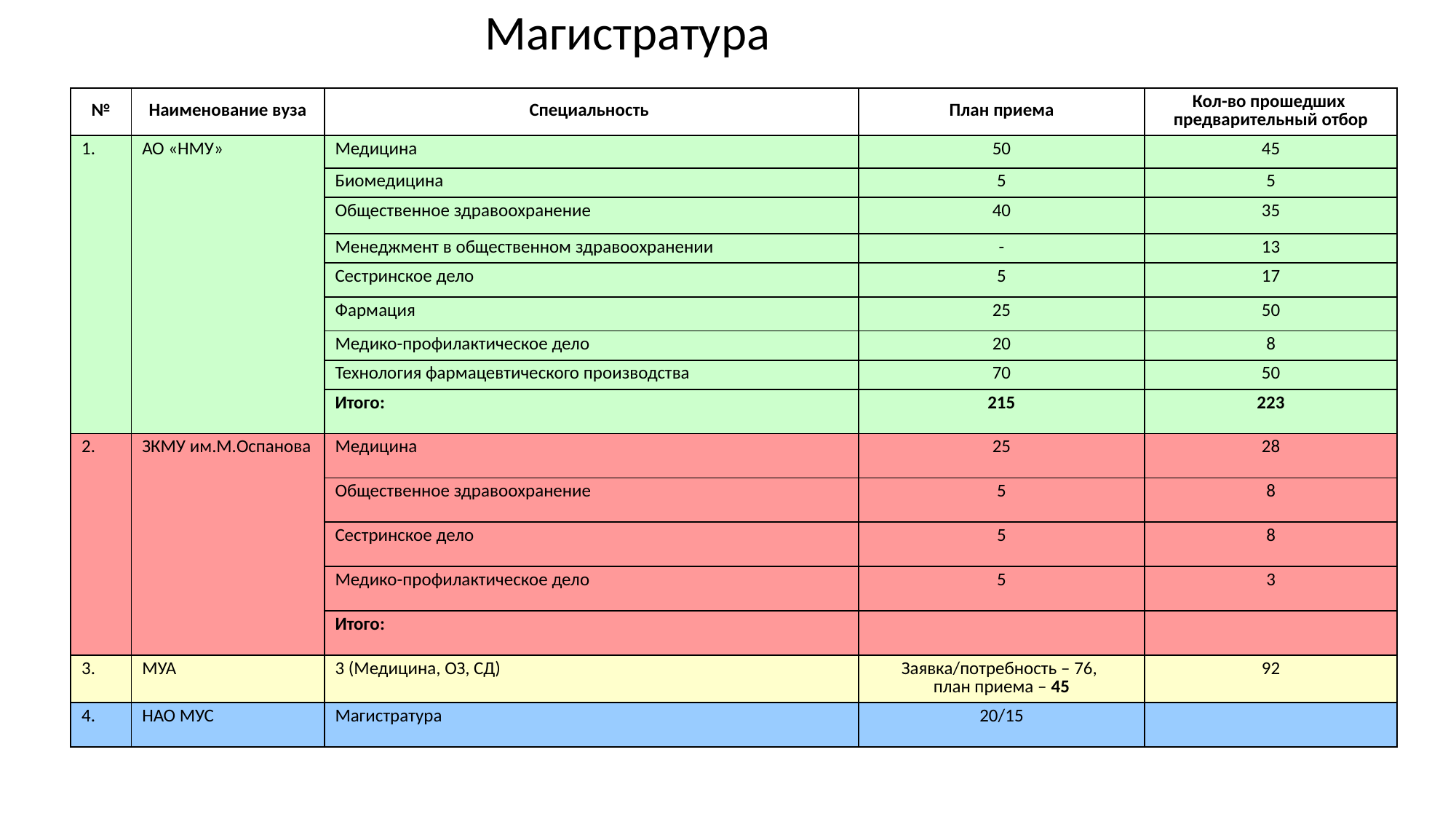

# Магистратура
| № | Наименование вуза | Специальность | План приема | Кол-во прошедших предварительный отбор |
| --- | --- | --- | --- | --- |
| 1. | АО «НМУ» | Медицина | 50 | 45 |
|  |  | Биомедицина | 5 | 5 |
|  |  | Общественное здравоохранение | 40 | 35 |
|  |  | Менеджмент в общественном здравоохранении | - | 13 |
|  |  | Сестринское дело | 5 | 17 |
|  |  | Фармация | 25 | 50 |
|  |  | Медико-профилактическое дело | 20 | 8 |
|  |  | Технология фармацевтического производства | 70 | 50 |
|  |  | Итого: | 215 | 223 |
| 2. | ЗКМУ им.М.Оспанова | Медицина | 25 | 28 |
|  |  | Общественное здравоохранение | 5 | 8 |
|  |  | Сестринское дело | 5 | 8 |
|  |  | Медико-профилактическое дело | 5 | 3 |
|  |  | Итого: |  |  |
| 3. | МУА | 3 (Медицина, ОЗ, СД) | Заявка/потребность – 76, план приема – 45 | 92 |
| 4. | НАО МУС | Магистратура | 20/15 |  |